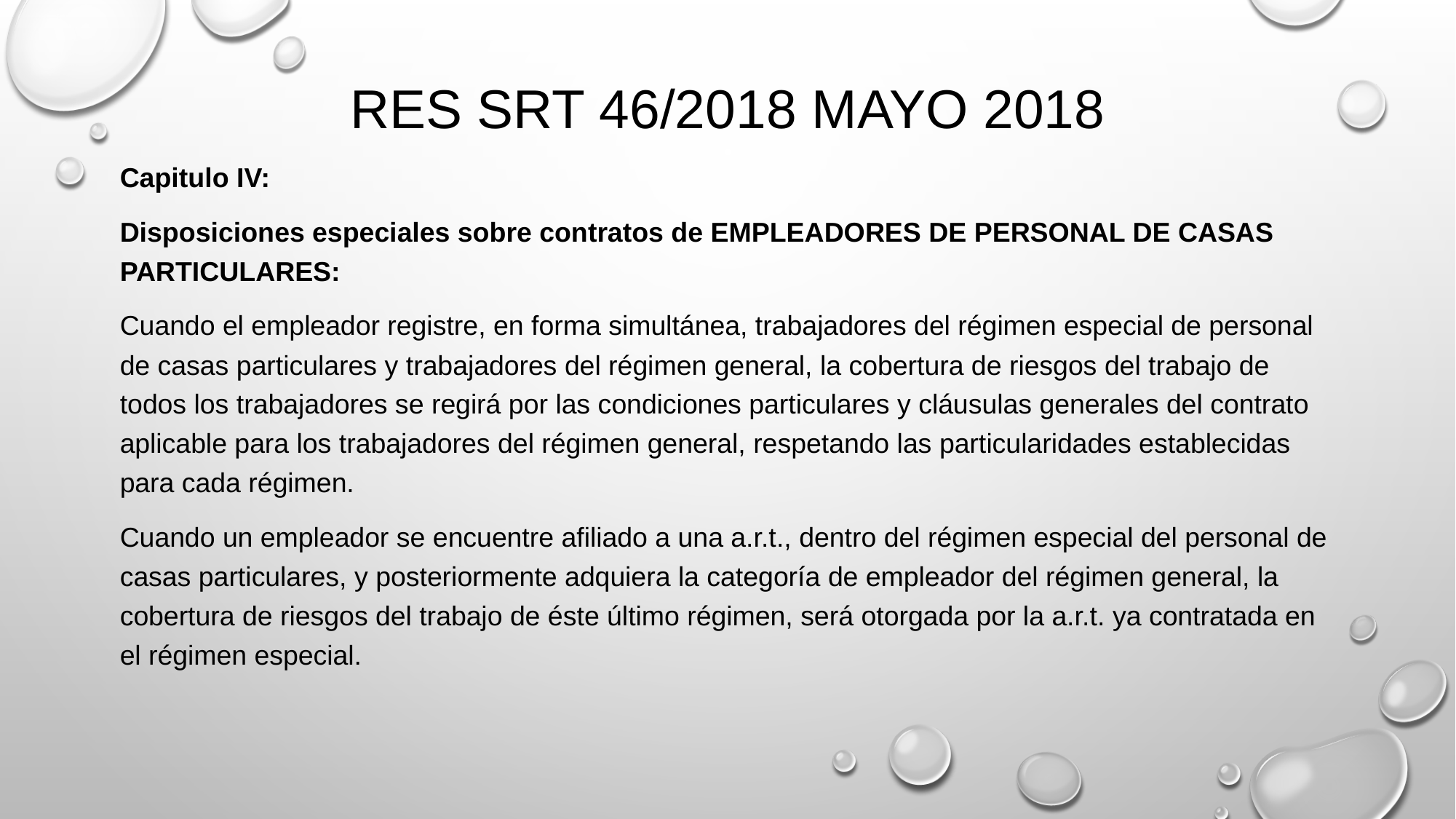

# Res SRT 46/2018 mayo 2018
Capitulo IV:
Disposiciones especiales sobre contratos de EMPLEADORES DE PERSONAL DE CASAS PARTICULARES:
Cuando el empleador registre, en forma simultánea, trabajadores del régimen especial de personal de casas particulares y trabajadores del régimen general, la cobertura de riesgos del trabajo de todos los trabajadores se regirá por las condiciones particulares y cláusulas generales del contrato aplicable para los trabajadores del régimen general, respetando las particularidades establecidas para cada régimen.
Cuando un empleador se encuentre afiliado a una a.r.t., dentro del régimen especial del personal de casas particulares, y posteriormente adquiera la categoría de empleador del régimen general, la cobertura de riesgos del trabajo de éste último régimen, será otorgada por la a.r.t. ya contratada en el régimen especial.